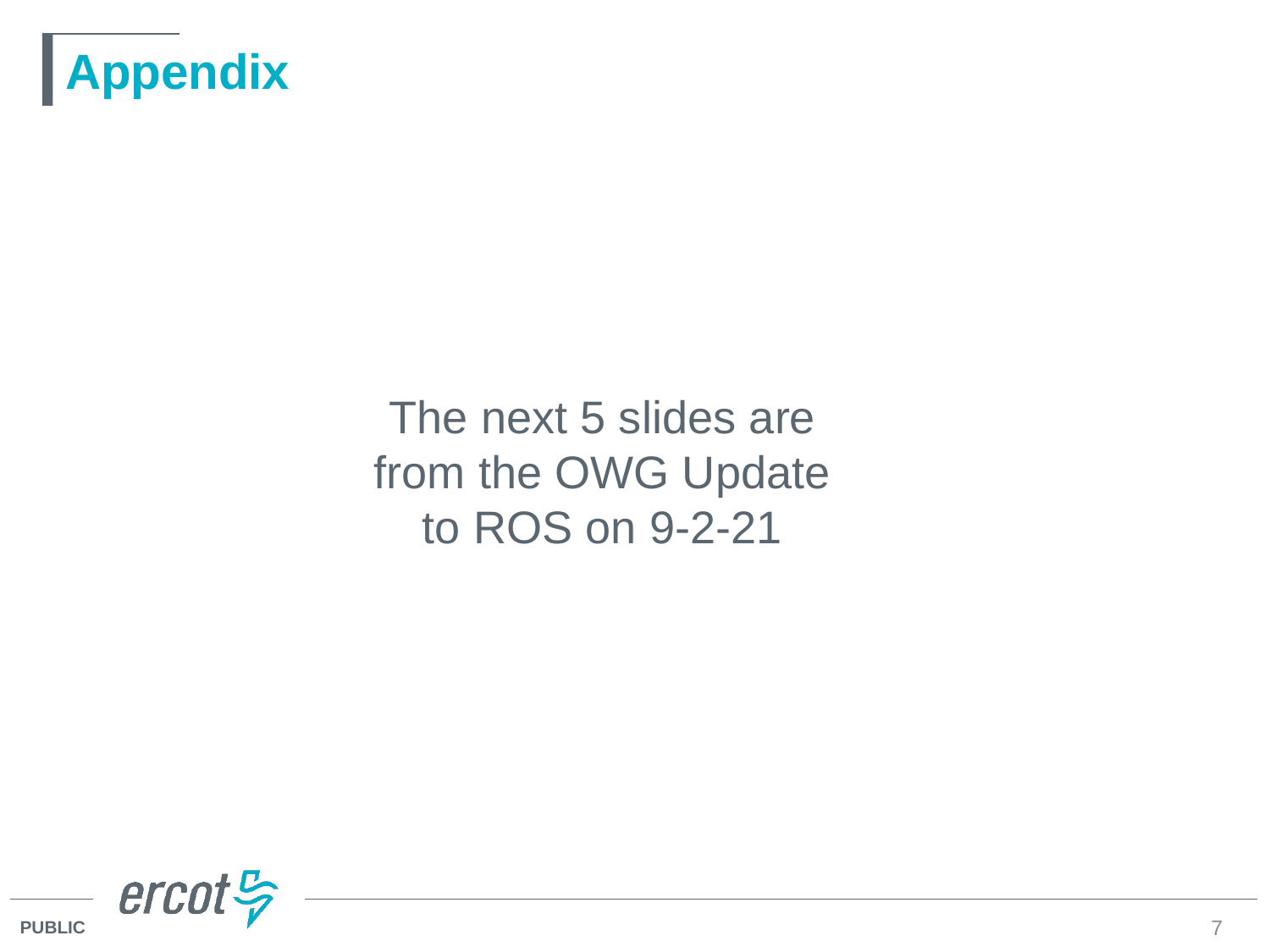

# Appendix

The next 5 slides are from the OWG Update to ROS on 9-2-21

7